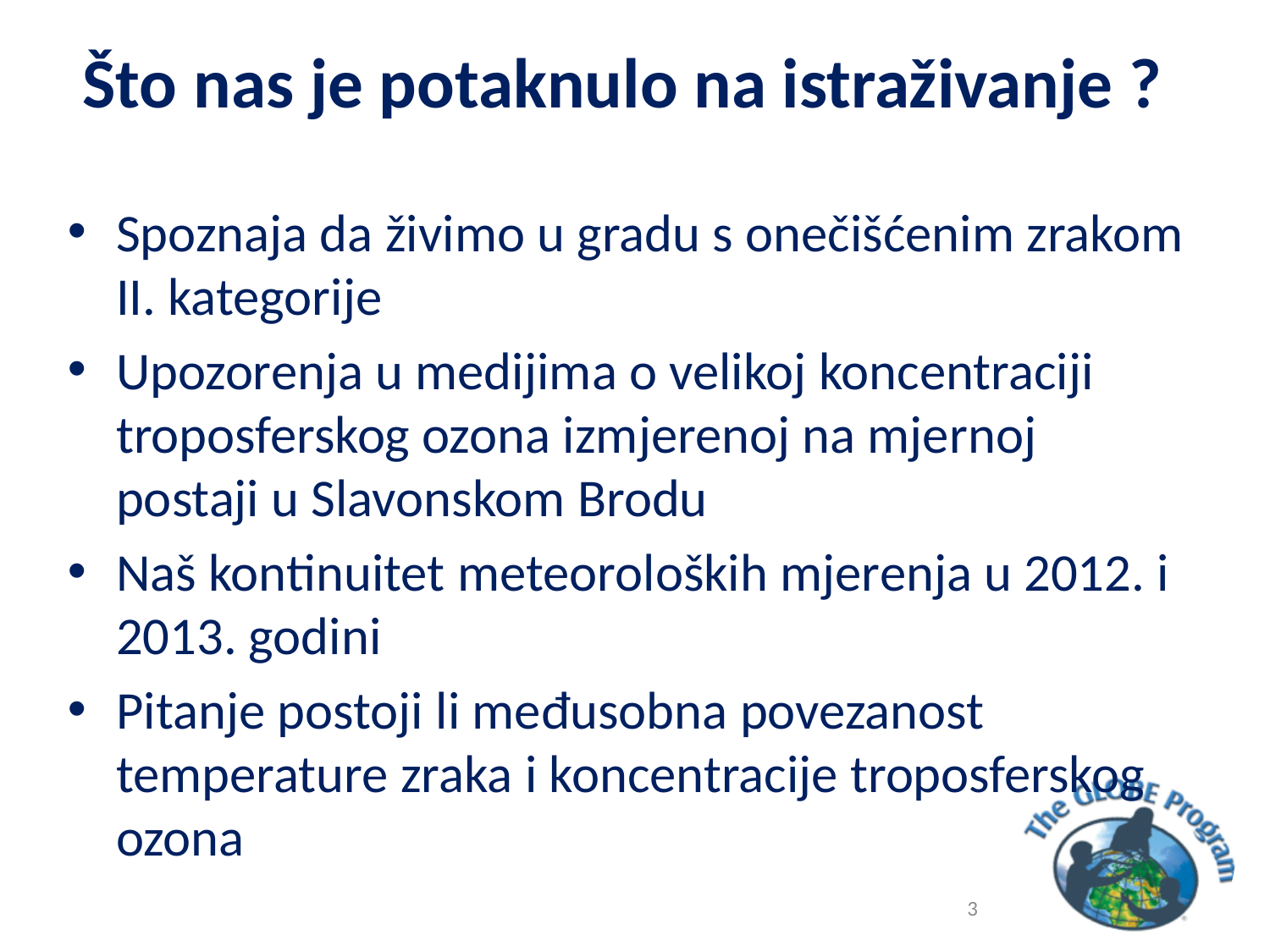

# Što nas je potaknulo na istraživanje ?
Spoznaja da živimo u gradu s onečišćenim zrakom II. kategorije
Upozorenja u medijima o velikoj koncentraciji troposferskog ozona izmjerenoj na mjernoj postaji u Slavonskom Brodu
Naš kontinuitet meteoroloških mjerenja u 2012. i 2013. godini
Pitanje postoji li međusobna povezanost temperature zraka i koncentracije troposferskog ozona
3